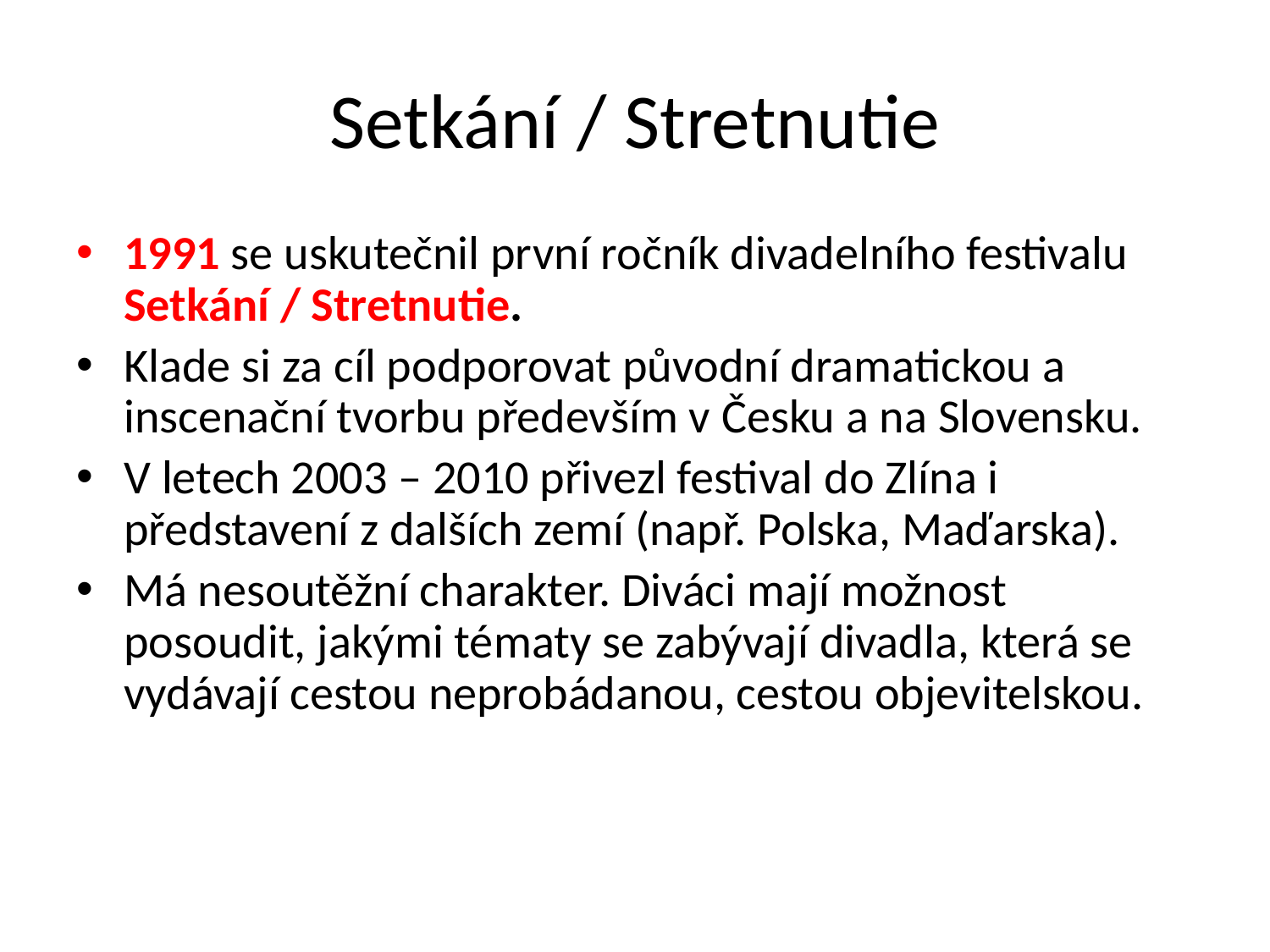

# Setkání / Stretnutie
1991 se uskutečnil první ročník divadelního festivalu Setkání / Stretnutie.
Klade si za cíl podporovat původní dramatickou a inscenační tvorbu především v Česku a na Slovensku.
V letech 2003 – 2010 přivezl festival do Zlína i představení z dalších zemí (např. Polska, Maďarska).
Má nesoutěžní charakter. Diváci mají možnost posoudit, jakými tématy se zabývají divadla, která se vydávají cestou neprobádanou, cestou objevitelskou.